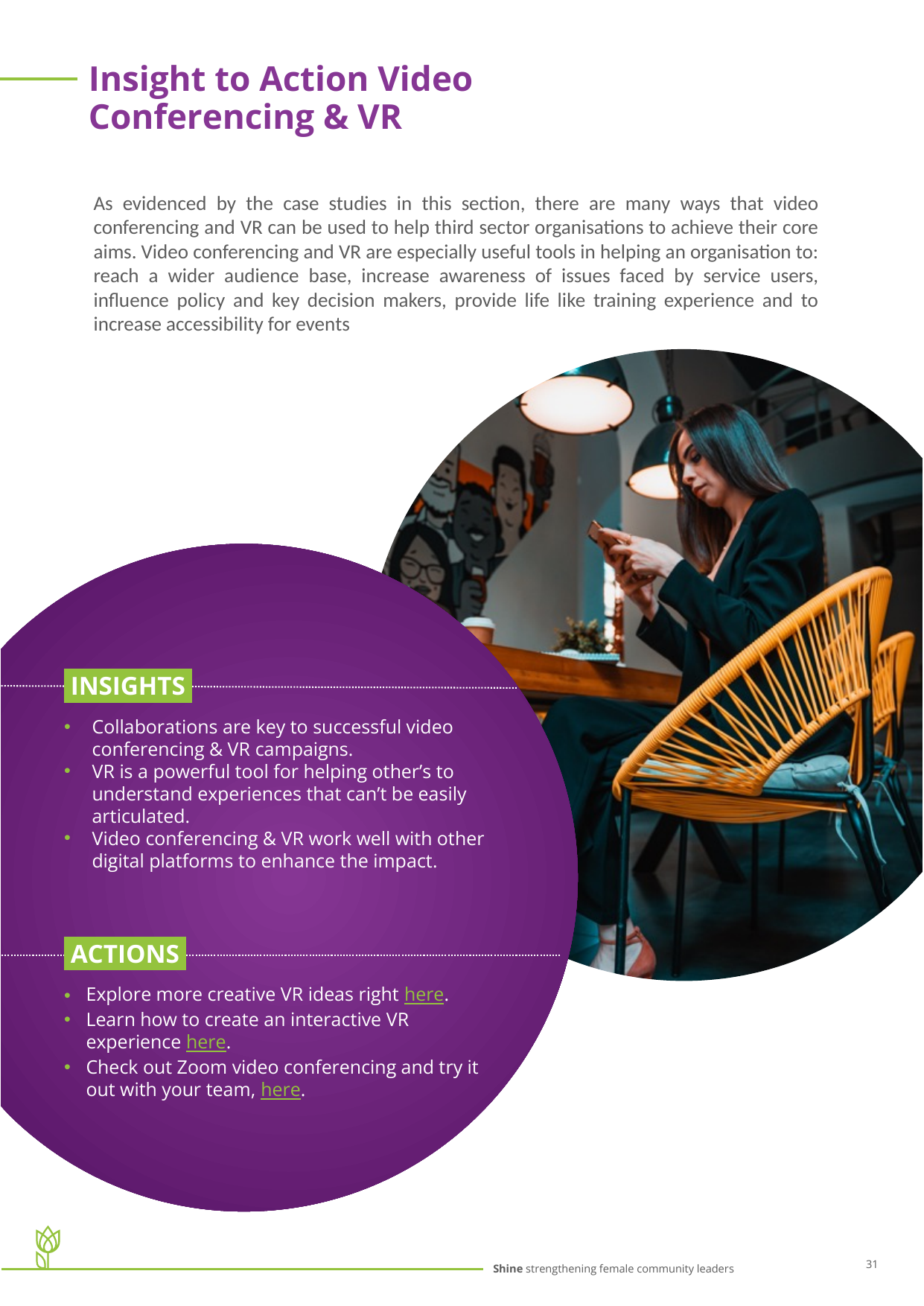

Insight to Action Video Conferencing & VR
As evidenced by the case studies in this section, there are many ways that video conferencing and VR can be used to help third sector organisations to achieve their core aims. Video conferencing and VR are especially useful tools in helping an organisation to: reach a wider audience base, increase awareness of issues faced by service users, influence policy and key decision makers, provide life like training experience and to increase accessibility for events

 INSIGHTS.

Collaborations are key to successful video conferencing & VR campaigns.
VR is a powerful tool for helping other’s to understand experiences that can’t be easily articulated.
Video conferencing & VR work well with other digital platforms to enhance the impact.

 ACTIONS.

Explore more creative VR ideas right here.
Learn how to create an interactive VR experience here.
Check out Zoom video conferencing and try it out with your team, here.

31